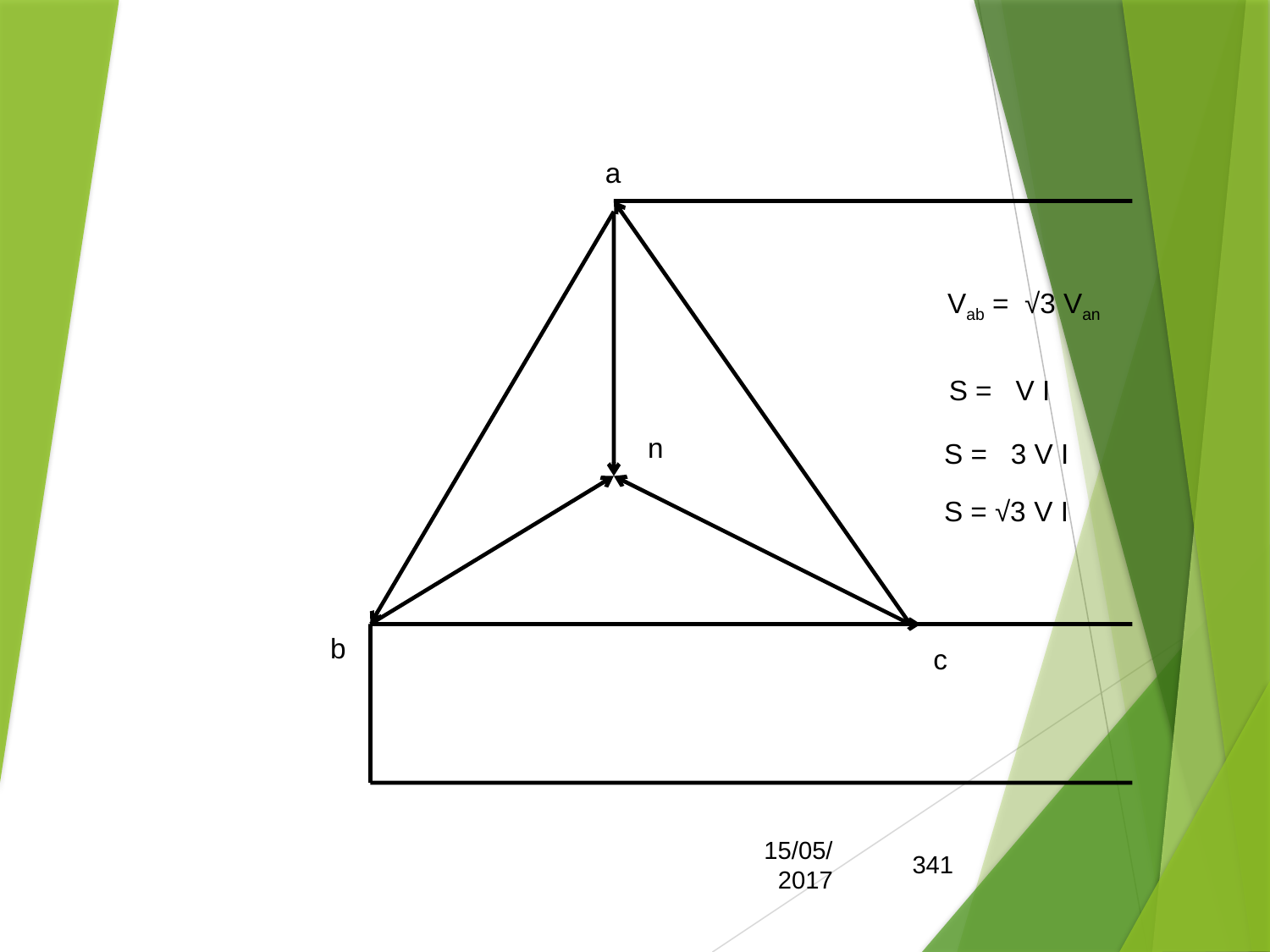

a

Vab =  √3 Van

S =   V I

n
S =   3 V I

S = √3 V I
b

c

15/05/2017
341